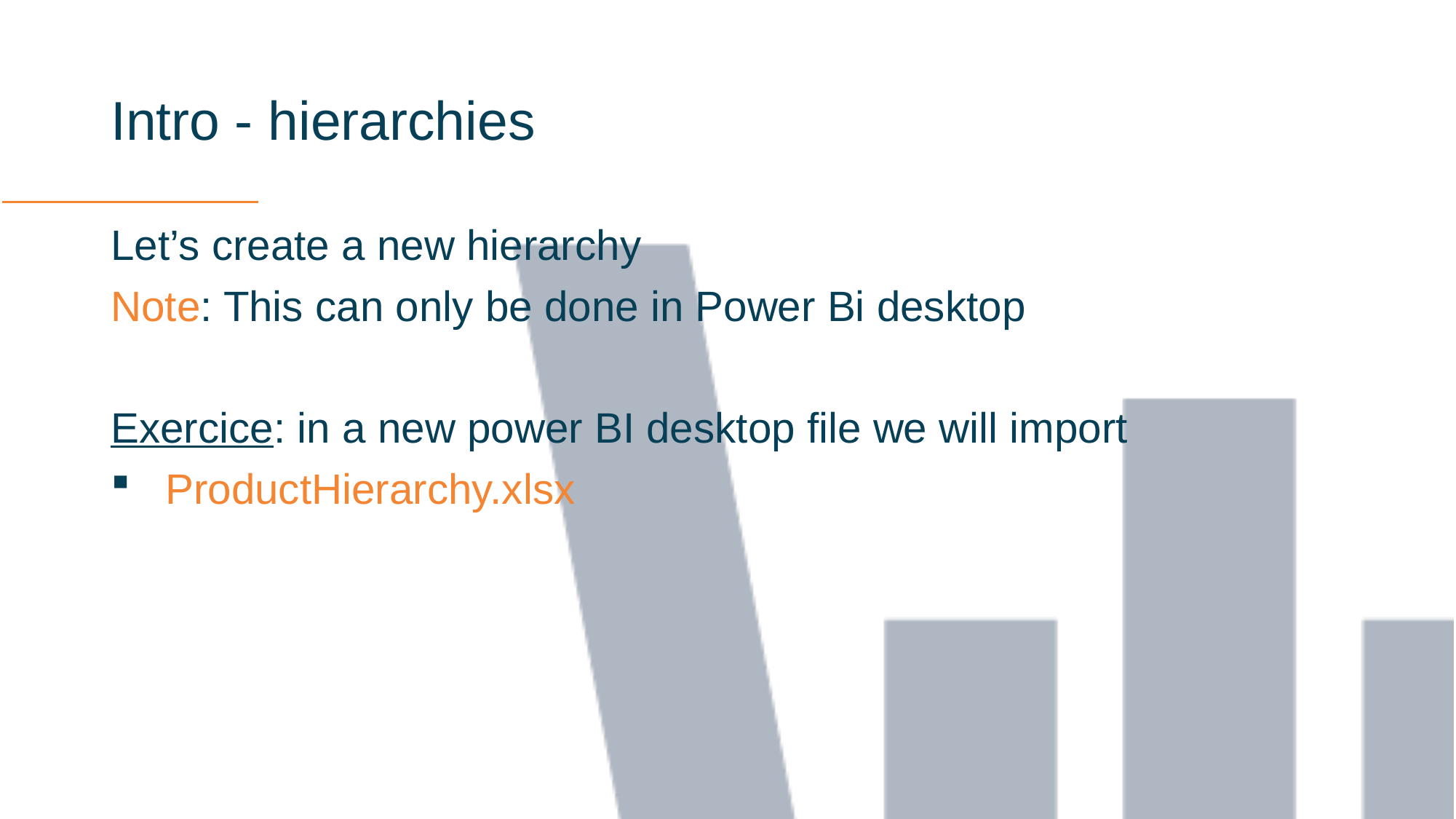

# Intro - hierarchies
Let’s create a new hierarchy
Note: This can only be done in Power Bi desktop

Exercice: in a new power BI desktop file we will import
ProductHierarchy.xlsx